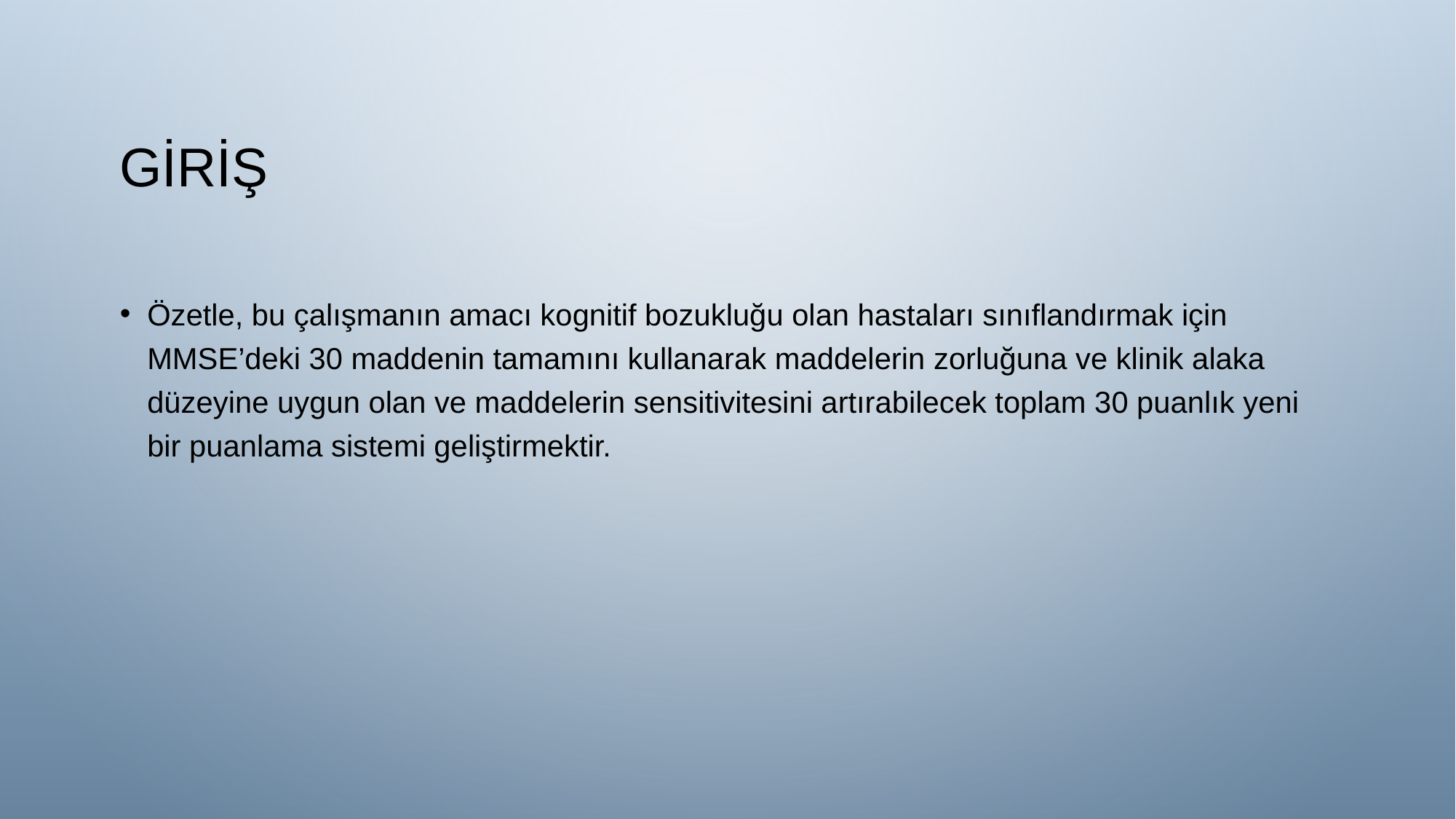

# giriş
Özetle, bu çalışmanın amacı kognitif bozukluğu olan hastaları sınıflandırmak için MMSE’deki 30 maddenin tamamını kullanarak maddelerin zorluğuna ve klinik alaka düzeyine uygun olan ve maddelerin sensitivitesini artırabilecek toplam 30 puanlık yeni bir puanlama sistemi geliştirmektir.